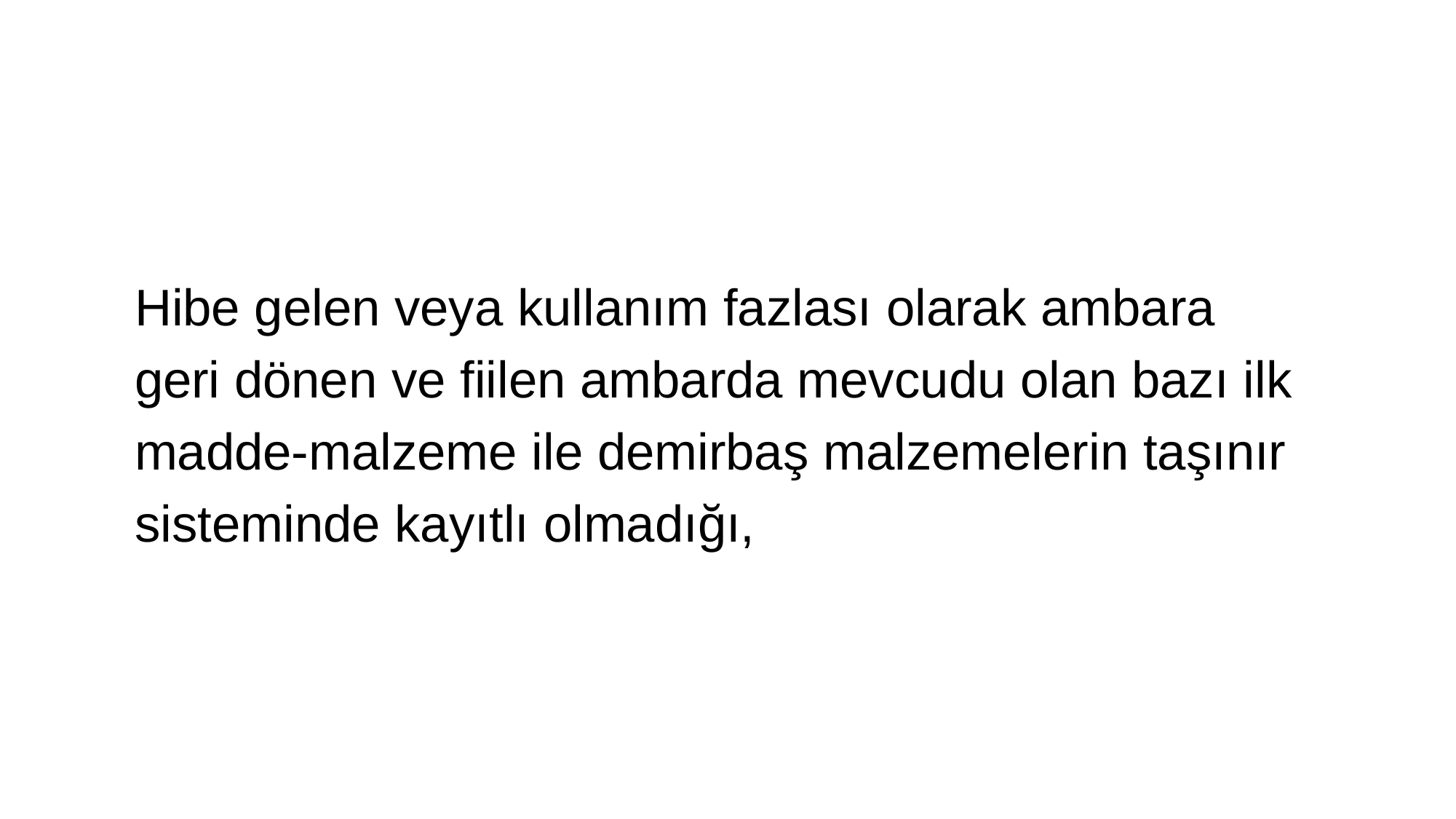

Hibe gelen veya kullanım fazlası olarak ambara geri dönen ve fiilen ambarda mevcudu olan bazı ilk madde-malzeme ile demirbaş malzemelerin taşınır sisteminde kayıtlı olmadığı,